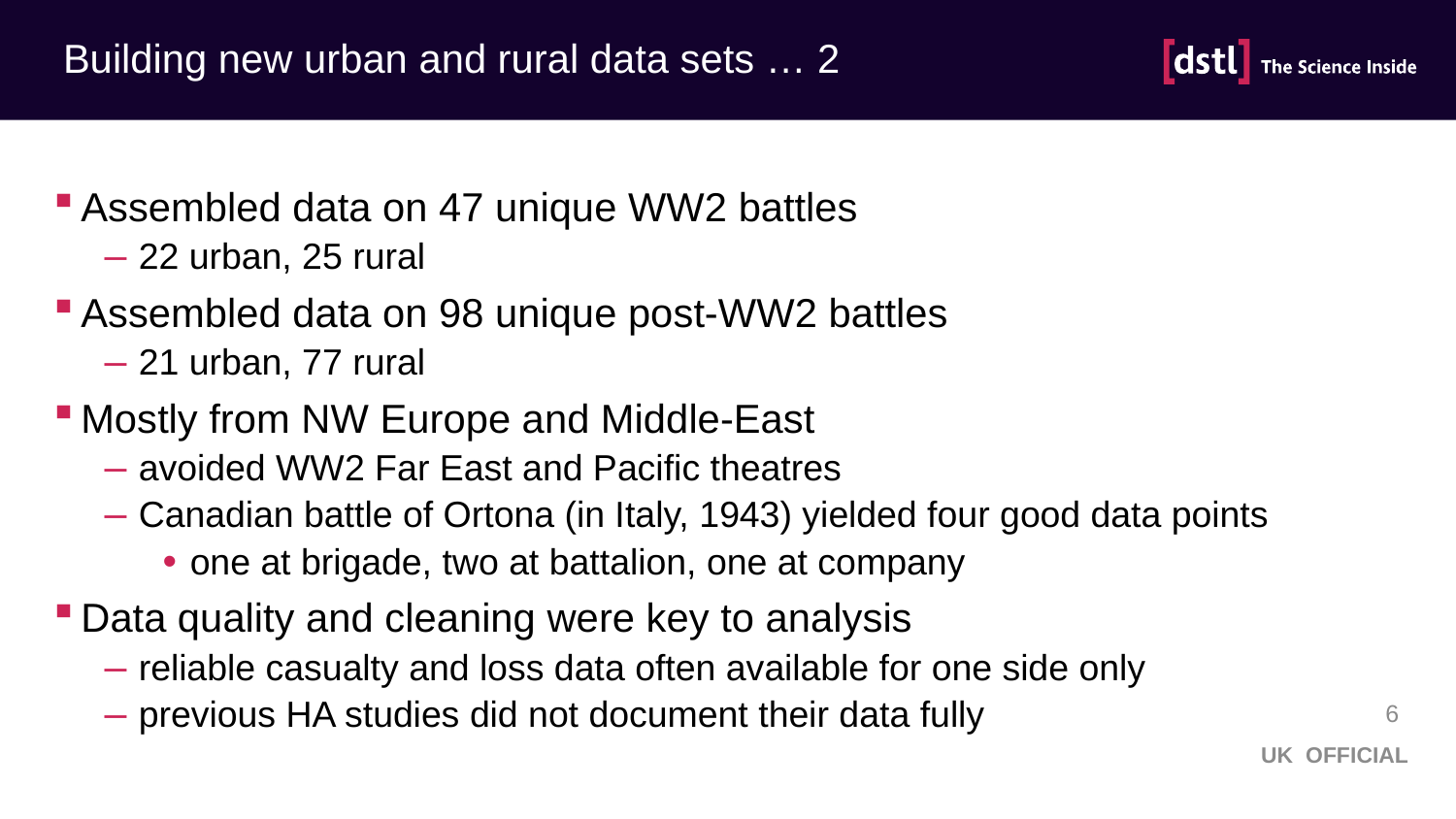

# Building new urban and rural data sets … 2
Assembled data on 47 unique WW2 battles
22 urban, 25 rural
Assembled data on 98 unique post-WW2 battles
21 urban, 77 rural
Mostly from NW Europe and Middle-East
avoided WW2 Far East and Pacific theatres
Canadian battle of Ortona (in Italy, 1943) yielded four good data points
one at brigade, two at battalion, one at company
Data quality and cleaning were key to analysis
reliable casualty and loss data often available for one side only
previous HA studies did not document their data fully

6
UK  OFFICIAL